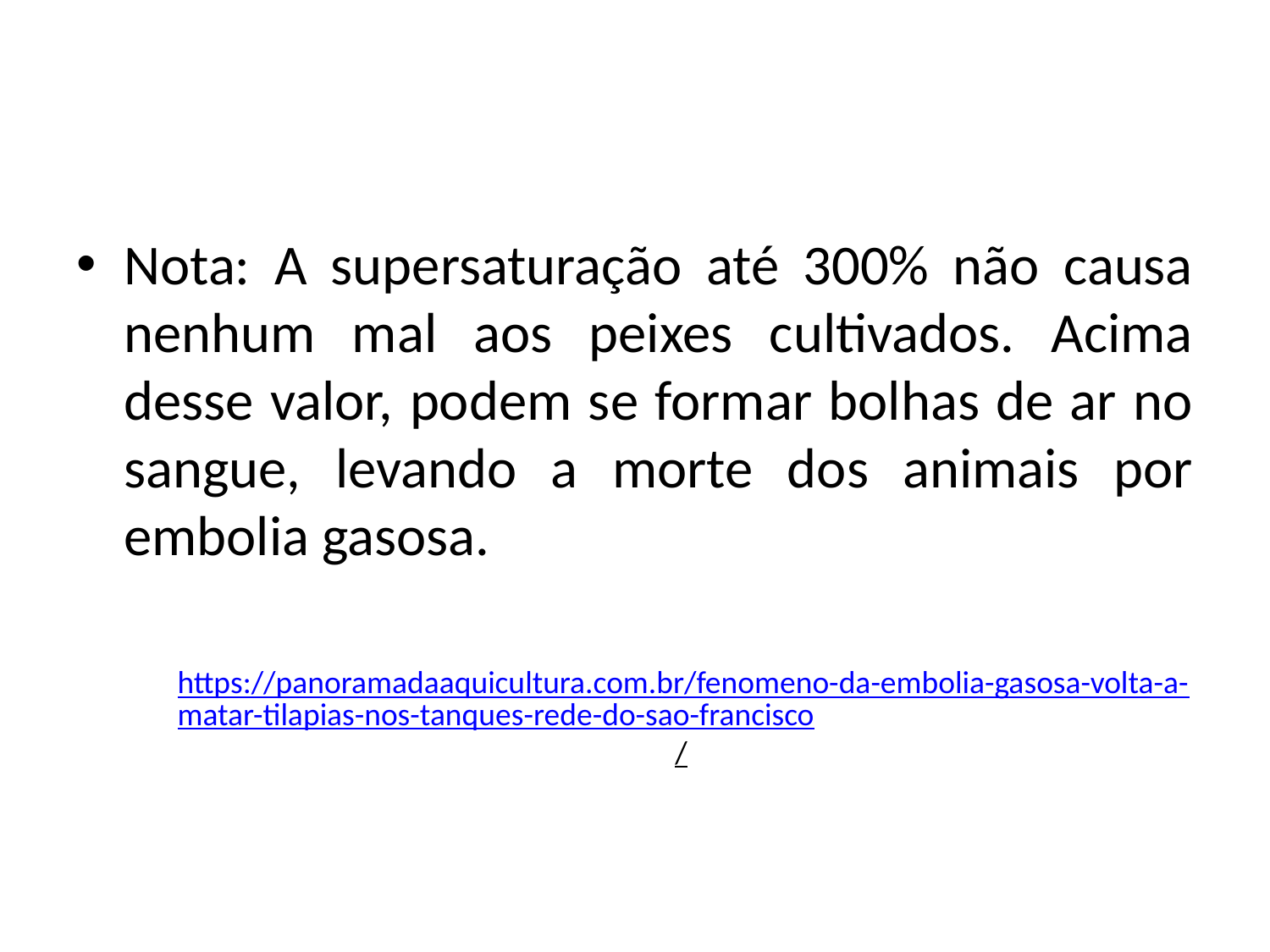

Nota: A supersaturação até 300% não causa nenhum mal aos peixes cultivados. Acima desse valor, podem se formar bolhas de ar no sangue, levando a morte dos animais por embolia gasosa.
https://panoramadaaquicultura.com.br/fenomeno-da-embolia-gasosa-volta-a-matar-tilapias-nos-tanques-rede-do-sao-francisco/